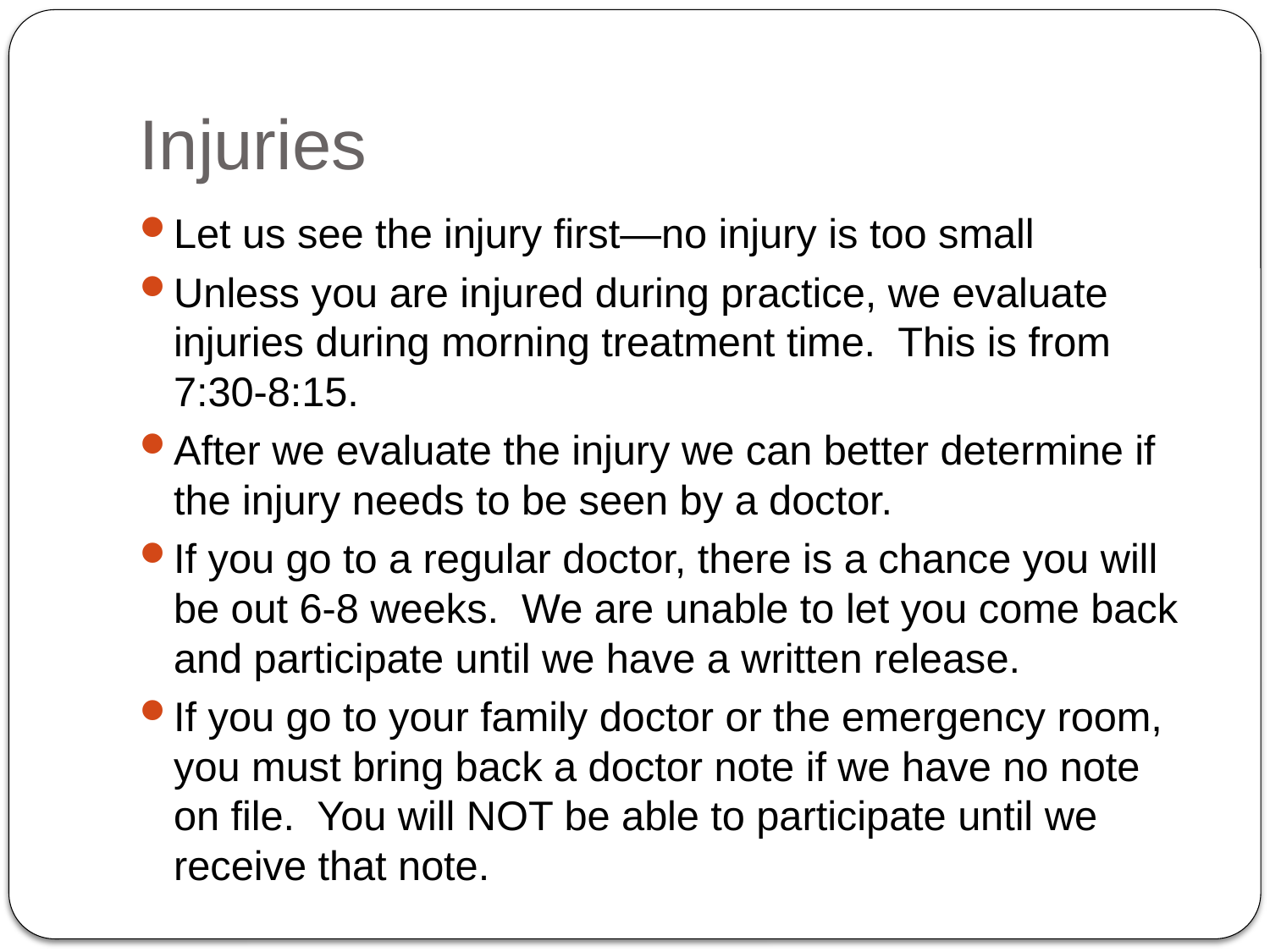

# Injuries
Let us see the injury first—no injury is too small
Unless you are injured during practice, we evaluate injuries during morning treatment time.  This is from 7:30-8:15.
After we evaluate the injury we can better determine if the injury needs to be seen by a doctor.
If you go to a regular doctor, there is a chance you will be out 6-8 weeks.  We are unable to let you come back and participate until we have a written release.
If you go to your family doctor or the emergency room, you must bring back a doctor note if we have no note on file.  You will NOT be able to participate until we receive that note.